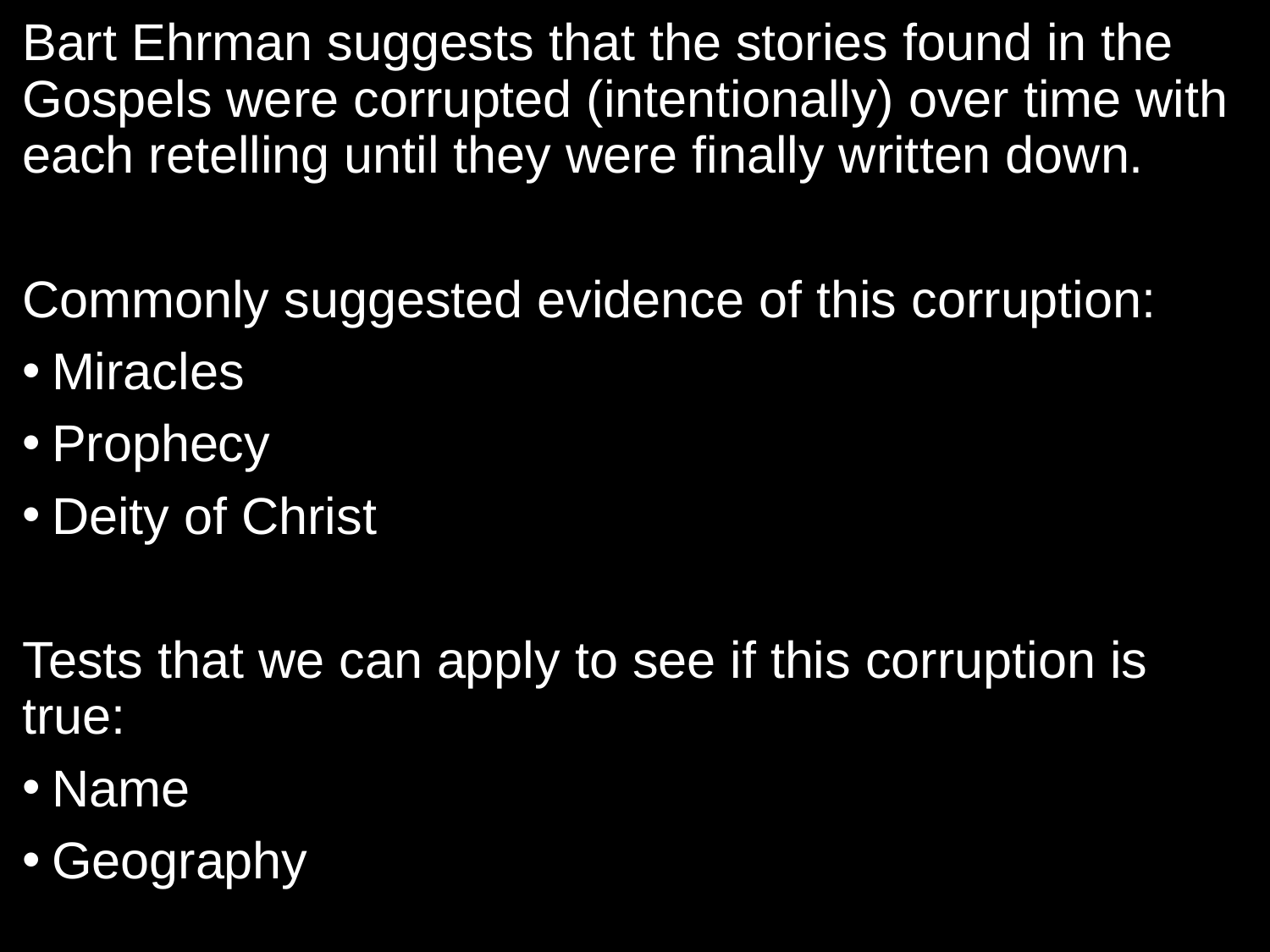

Bart Ehrman suggests that the stories found in the Gospels were corrupted (intentionally) over time with each retelling until they were finally written down.

Commonly suggested evidence of this corruption:
Miracles
Prophecy
Deity of Christ

Tests that we can apply to see if this corruption is true:
Name
Geography